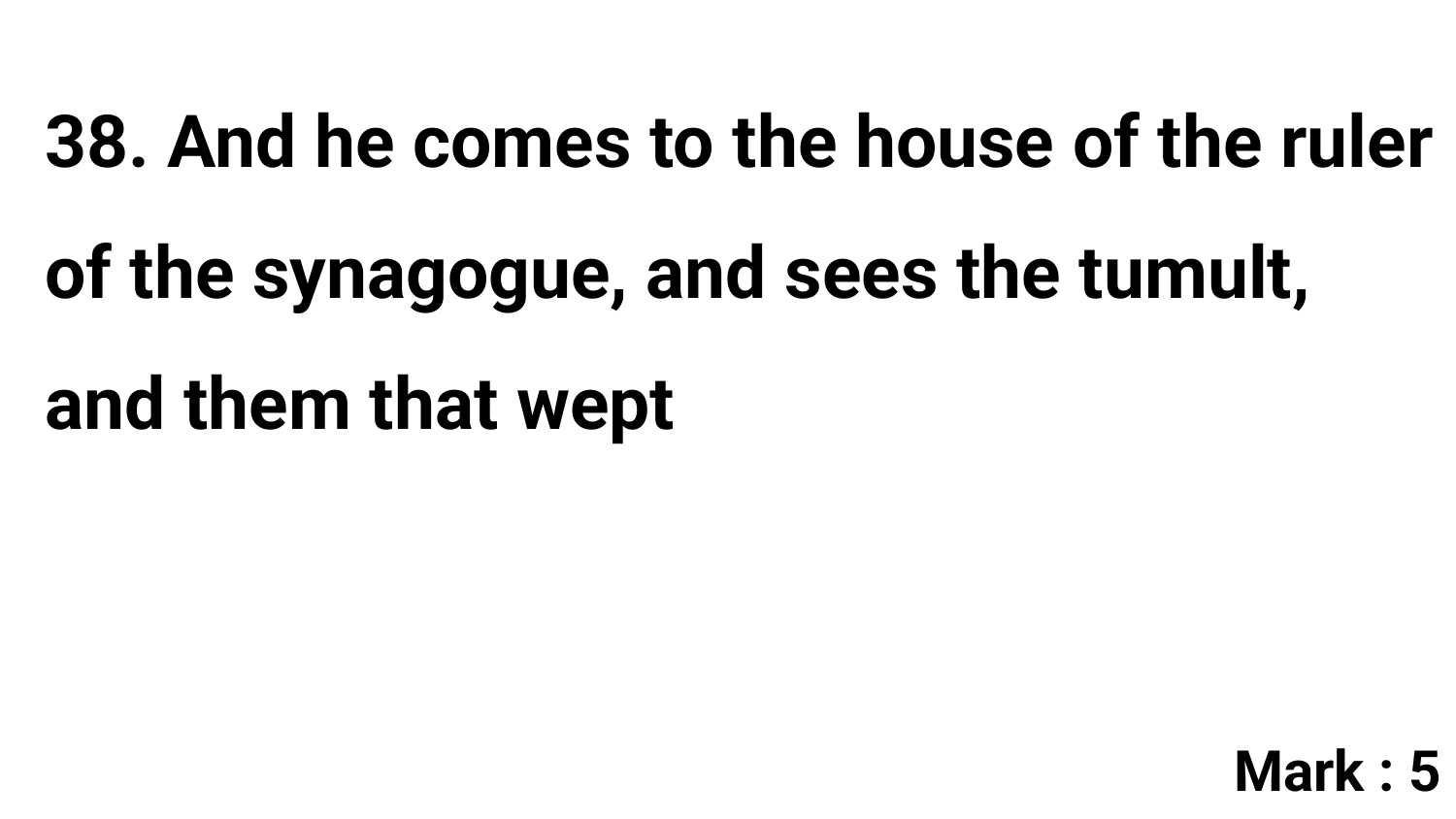

38. And he comes to the house of the ruler of the synagogue, and sees the tumult, and them that wept
Mark : 5